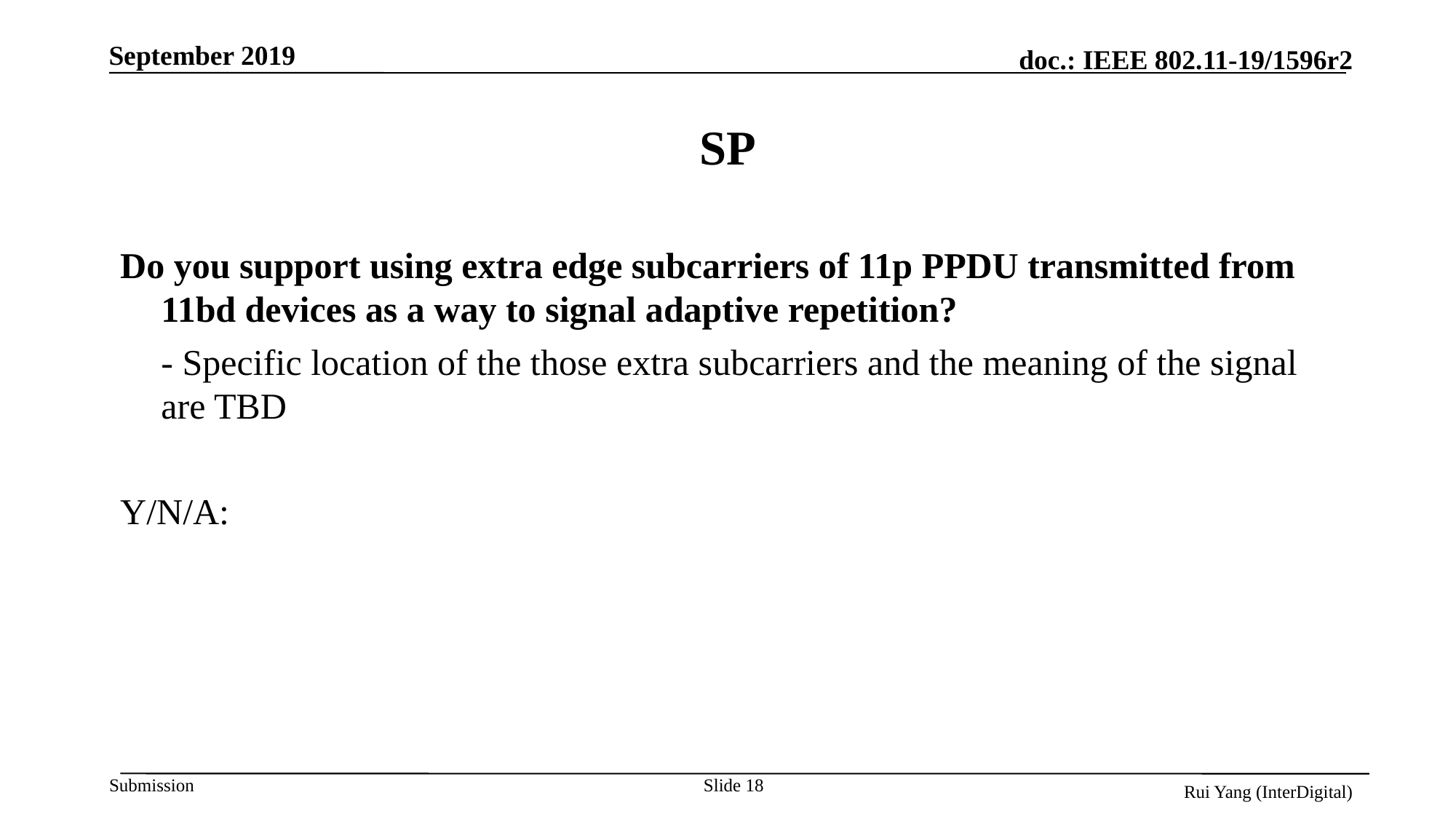

# SP
Do you support using extra edge subcarriers of 11p PPDU transmitted from 11bd devices as a way to signal adaptive repetition?
	- Specific location of the those extra subcarriers and the meaning of the signal are TBD

Y/N/A:
Slide 18